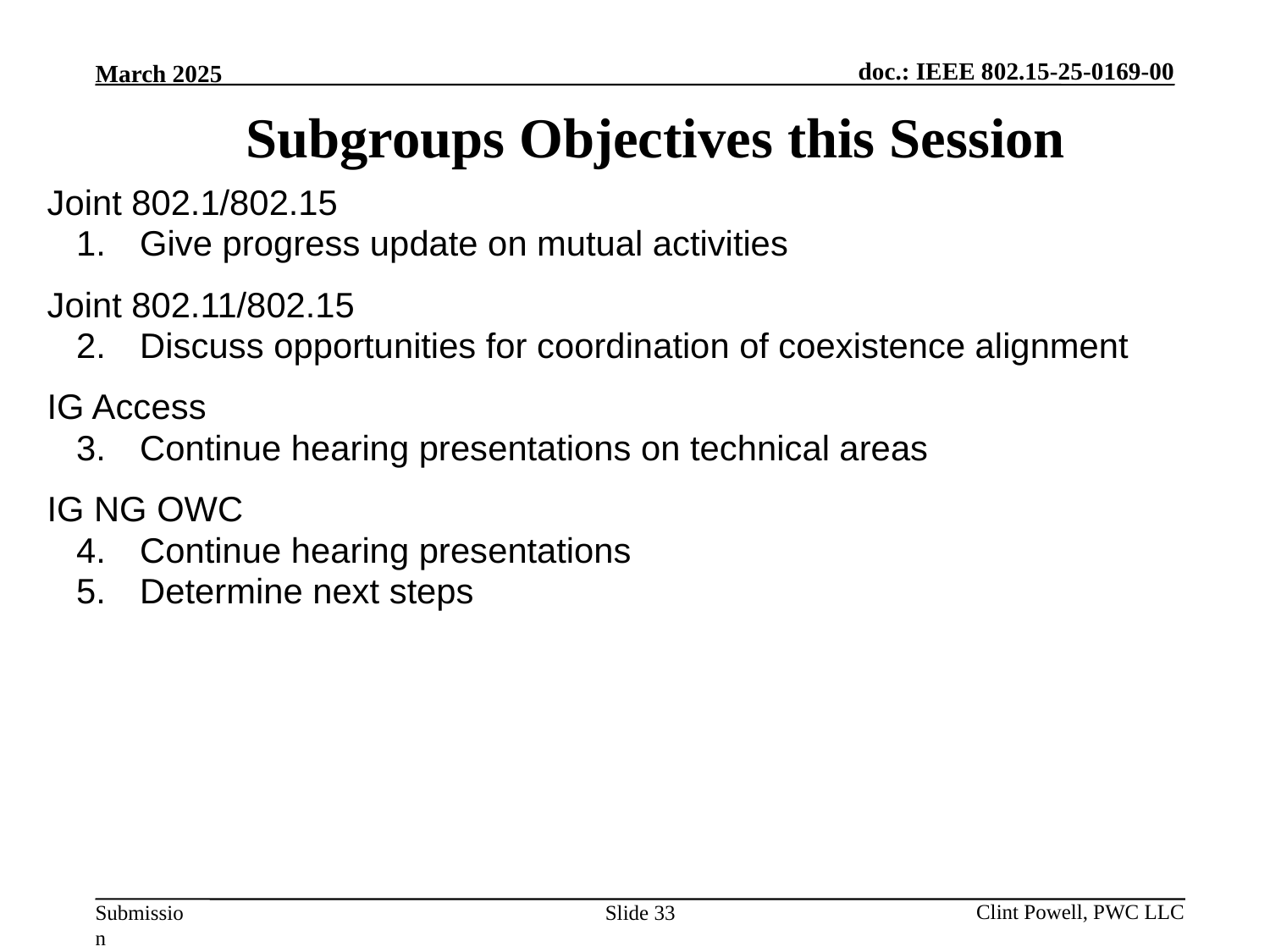

Subgroups Objectives this Session

Joint 802.1/802.15
Give progress update on mutual activities

Joint 802.11/802.15
Discuss opportunities for coordination of coexistence alignment

IG Access
Continue hearing presentations on technical areas

IG NG OWC
Continue hearing presentations
Determine next steps

Slide 33